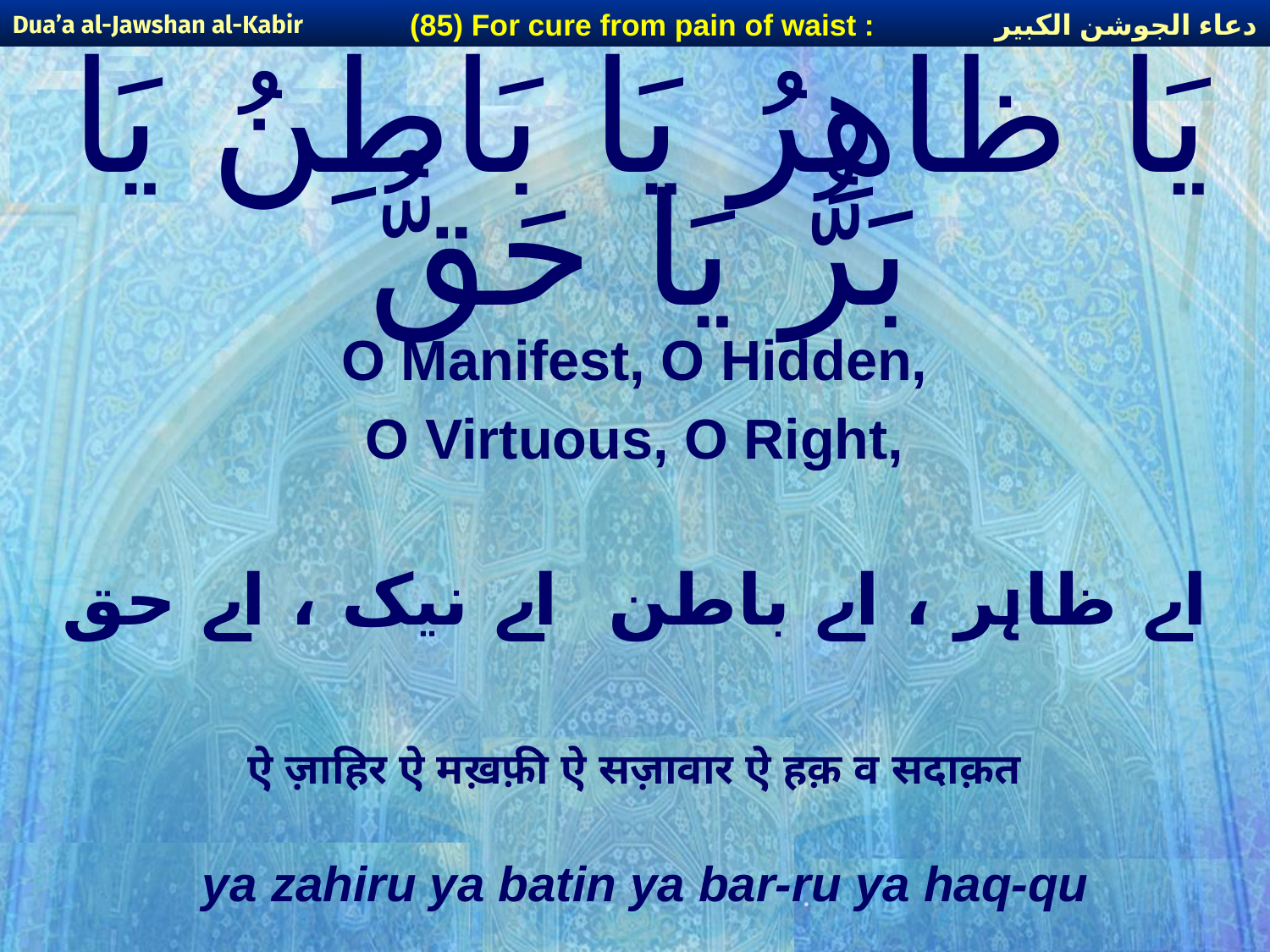

دعاء الجوشن الكبير
(85) For cure from pain of waist :
Dua’a al-Jawshan al-Kabir
# يَا ظَاهِرُ يَا بَاطِنُ يَا بَرُّ يَا حَقُّ
O Manifest, O Hidden,
O Virtuous, O Right,
اے ظاہر ، اے باطن  اے نیک ، اے حق
ऐ ज़ाहिर ऐ मख़फ़ी ऐ सज़ावार ऐ हक़ व सदाक़त
ya zahiru ya batin ya bar-ru ya haq-qu